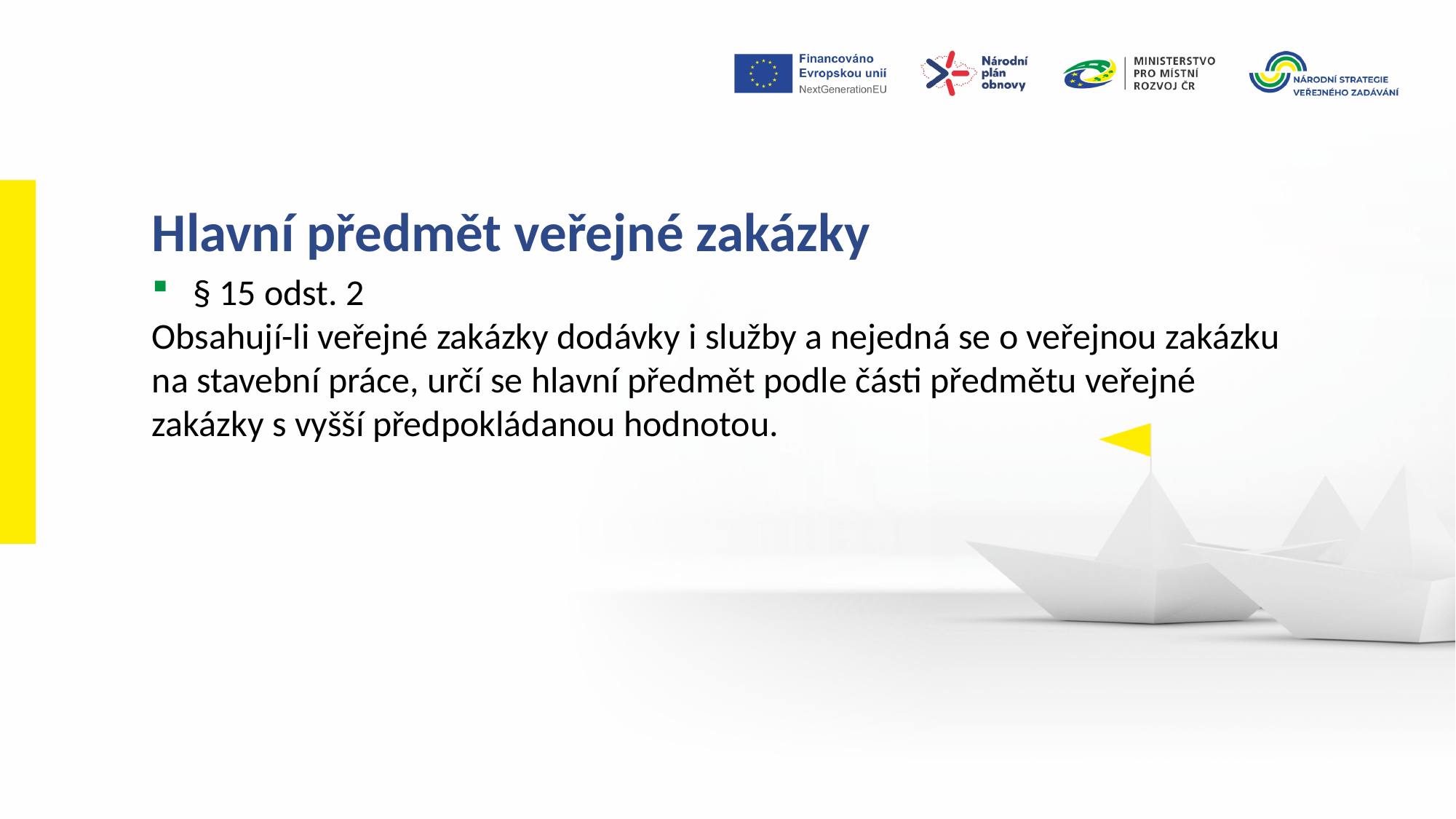

Hlavní předmět veřejné zakázky
§ 15 odst. 2
Obsahují-li veřejné zakázky dodávky i služby a nejedná se o veřejnou zakázku na stavební práce, určí se hlavní předmět podle části předmětu veřejné zakázky s vyšší předpokládanou hodnotou.